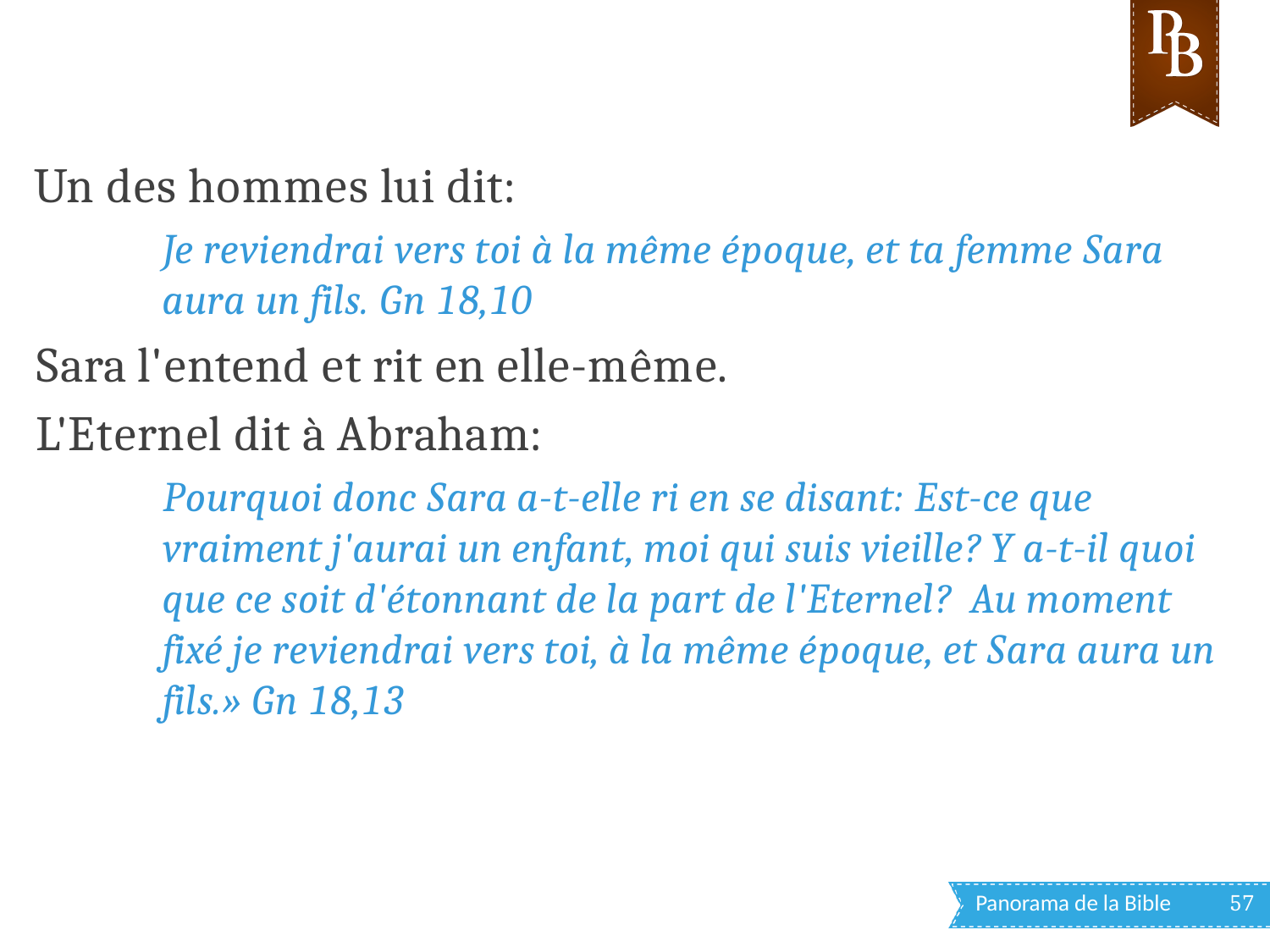

Un des hommes lui dit:
Je reviendrai vers toi à la même époque, et ta femme Sara aura un fils. Gn 18,10
Sara l'entend et rit en elle-même.
L'Eternel dit à Abraham:
Pourquoi donc Sara a-t-elle ri en se disant: Est-ce que vraiment j'aurai un enfant, moi qui suis vieille? Y a-t-il quoi que ce soit d'étonnant de la part de l'Eternel?  Au moment fixé je reviendrai vers toi, à la même époque, et Sara aura un fils.» Gn 18,13